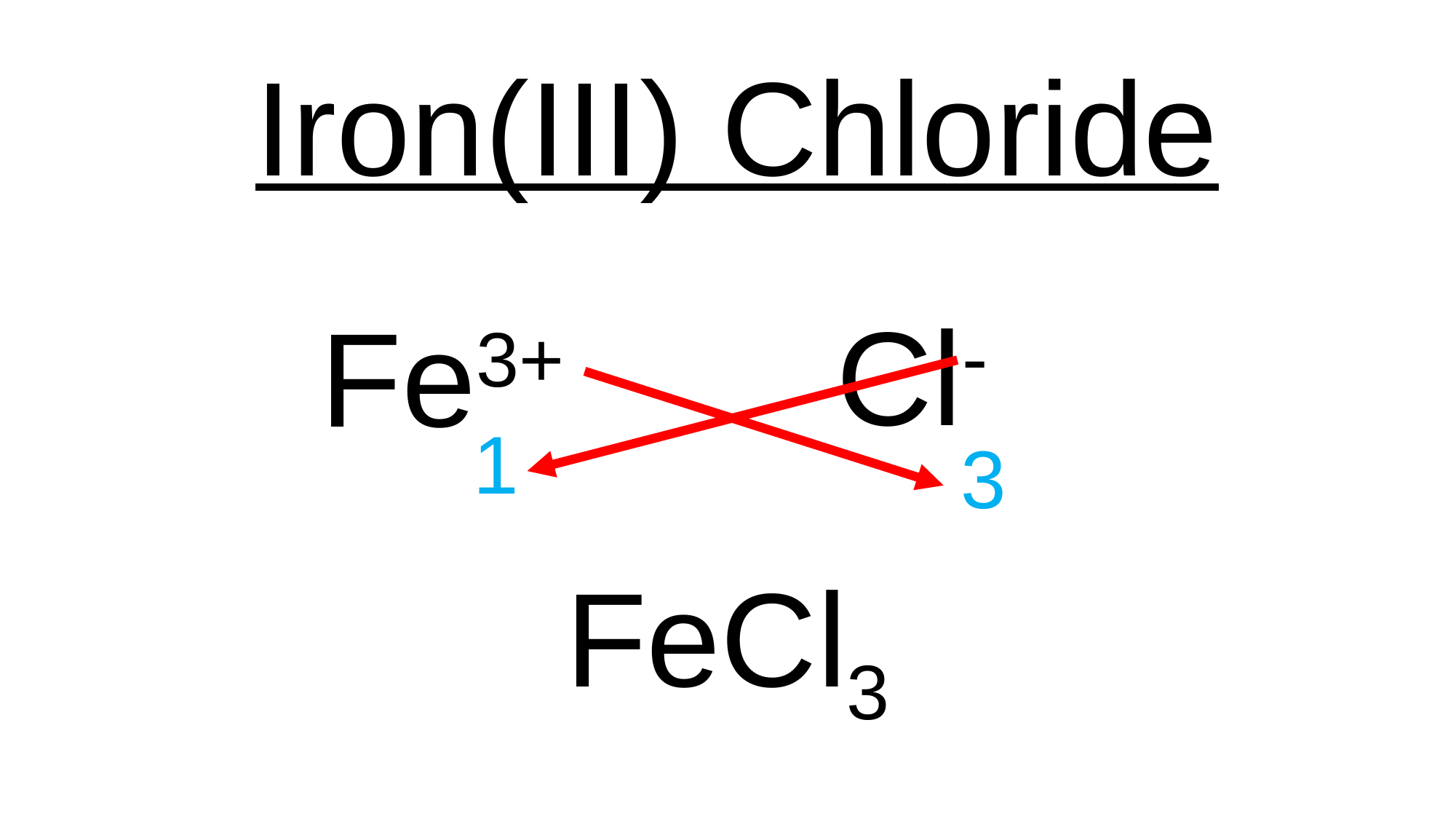

Iron(III) Chloride
Cl-
Fe3+
1
3
FeCl3